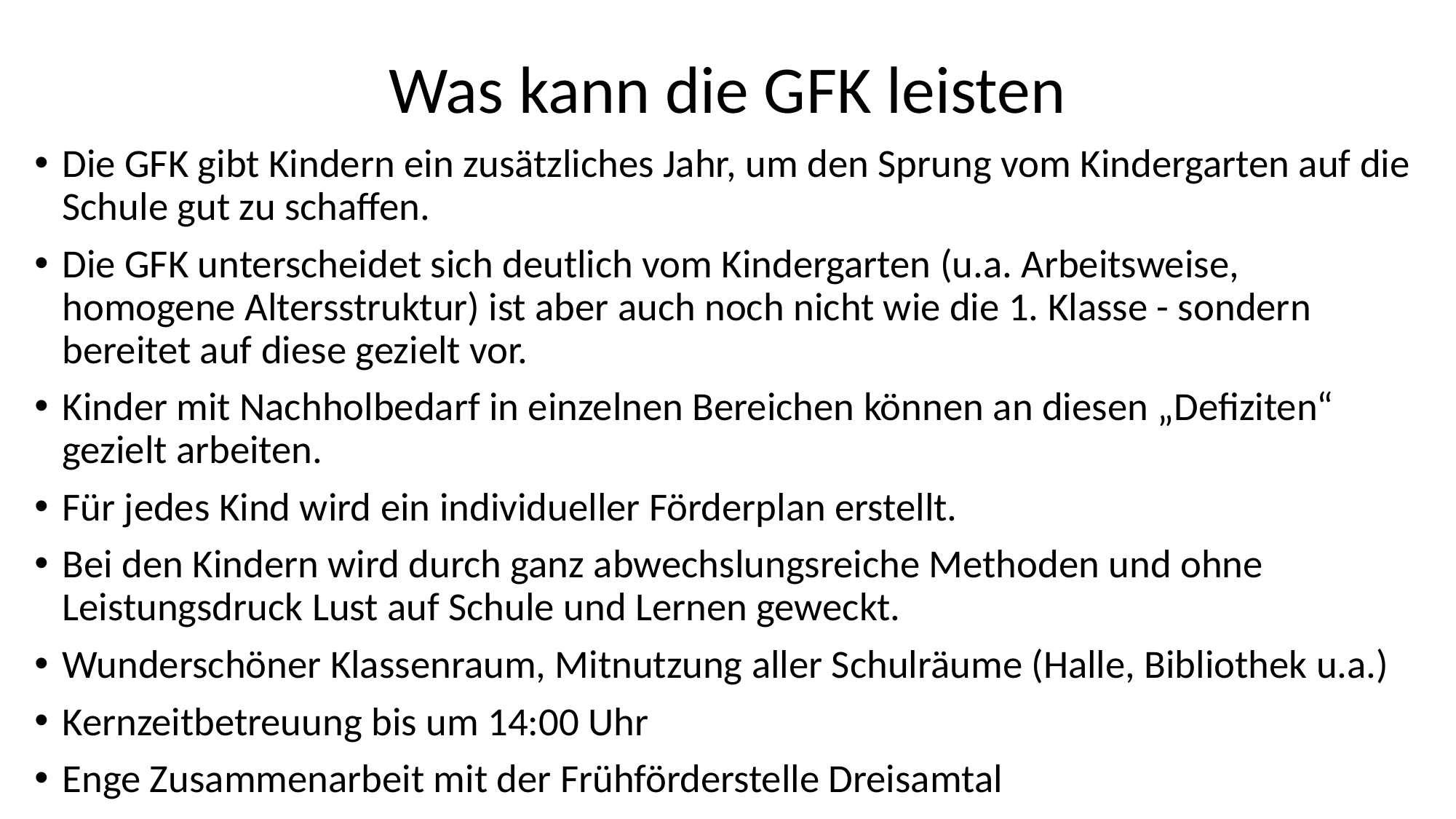

# Was kann die GFK leisten
Die GFK gibt Kindern ein zusätzliches Jahr, um den Sprung vom Kindergarten auf die Schule gut zu schaffen.
Die GFK unterscheidet sich deutlich vom Kindergarten (u.a. Arbeitsweise, homogene Altersstruktur) ist aber auch noch nicht wie die 1. Klasse - sondern bereitet auf diese gezielt vor.
Kinder mit Nachholbedarf in einzelnen Bereichen können an diesen „Defiziten“ gezielt arbeiten.
Für jedes Kind wird ein individueller Förderplan erstellt.
Bei den Kindern wird durch ganz abwechslungsreiche Methoden und ohne Leistungsdruck Lust auf Schule und Lernen geweckt.
Wunderschöner Klassenraum, Mitnutzung aller Schulräume (Halle, Bibliothek u.a.)
Kernzeitbetreuung bis um 14:00 Uhr
Enge Zusammenarbeit mit der Frühförderstelle Dreisamtal